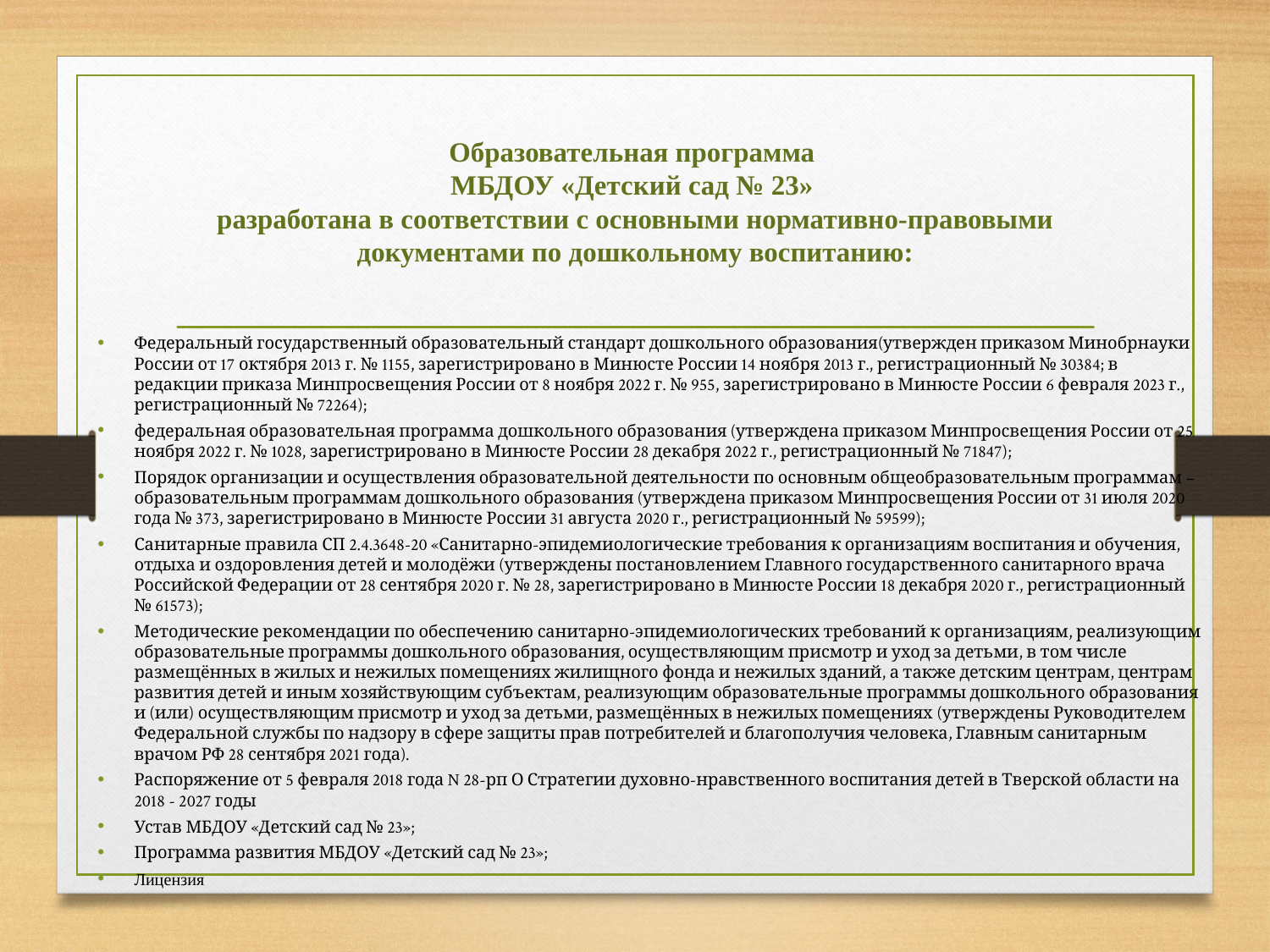

# Образовательная программа МБДОУ «Детский сад № 23» разработана в соответствии с основными нормативно-правовыми документами по дошкольному воспитанию:
Федеральный государственный образовательный стандарт дошкольного образования(утвержден приказом Минобрнауки России от 17 октября 2013 г. № 1155, зарегистрировано в Минюсте России 14 ноября 2013 г., регистрационный № 30384; в редакции приказа Минпросвещения России от 8 ноября 2022 г. № 955, зарегистрировано в Минюсте России 6 февраля 2023 г., регистрационный № 72264);
федеральная образовательная программа дошкольного образования (утверждена приказом Минпросвещения России от 25 ноября 2022 г. № 1028, зарегистрировано в Минюсте России 28 декабря 2022 г., регистрационный № 71847);
Порядок организации и осуществления образовательной деятельности по основным общеобразовательным программам – образовательным программам дошкольного образования (утверждена приказом Минпросвещения России от 31 июля 2020 года № 373, зарегистрировано в Минюсте России 31 августа 2020 г., регистрационный № 59599);
Санитарные правила СП 2.4.3648-20 «Санитарно-эпидемиологические требования к организациям воспитания и обучения, отдыха и оздоровления детей и молодёжи (утверждены постановлением Главного государственного санитарного врача Российской Федерации от 28 сентября 2020 г. № 28, зарегистрировано в Минюсте России 18 декабря 2020 г., регистрационный № 61573);
Методические рекомендации по обеспечению санитарно-эпидемиологических требований к организациям, реализующим образовательные программы дошкольного образования, осуществляющим присмотр и уход за детьми, в том числе размещённых в жилых и нежилых помещениях жилищного фонда и нежилых зданий, а также детским центрам, центрам развития детей и иным хозяйствующим субъектам, реализующим образовательные программы дошкольного образования и (или) осуществляющим присмотр и уход за детьми, размещённых в нежилых помещениях (утверждены Руководителем Федеральной службы по надзору в сфере защиты прав потребителей и благополучия человека, Главным санитарным врачом РФ 28 сентября 2021 года).
Распоряжение от 5 февраля 2018 года N 28-рп О Стратегии духовно-нравственного воспитания детей в Тверской области на 2018 - 2027 годы
Устав МБДОУ «Детский сад № 23»;
Программа развития МБДОУ «Детский сад № 23»;
Лицензия